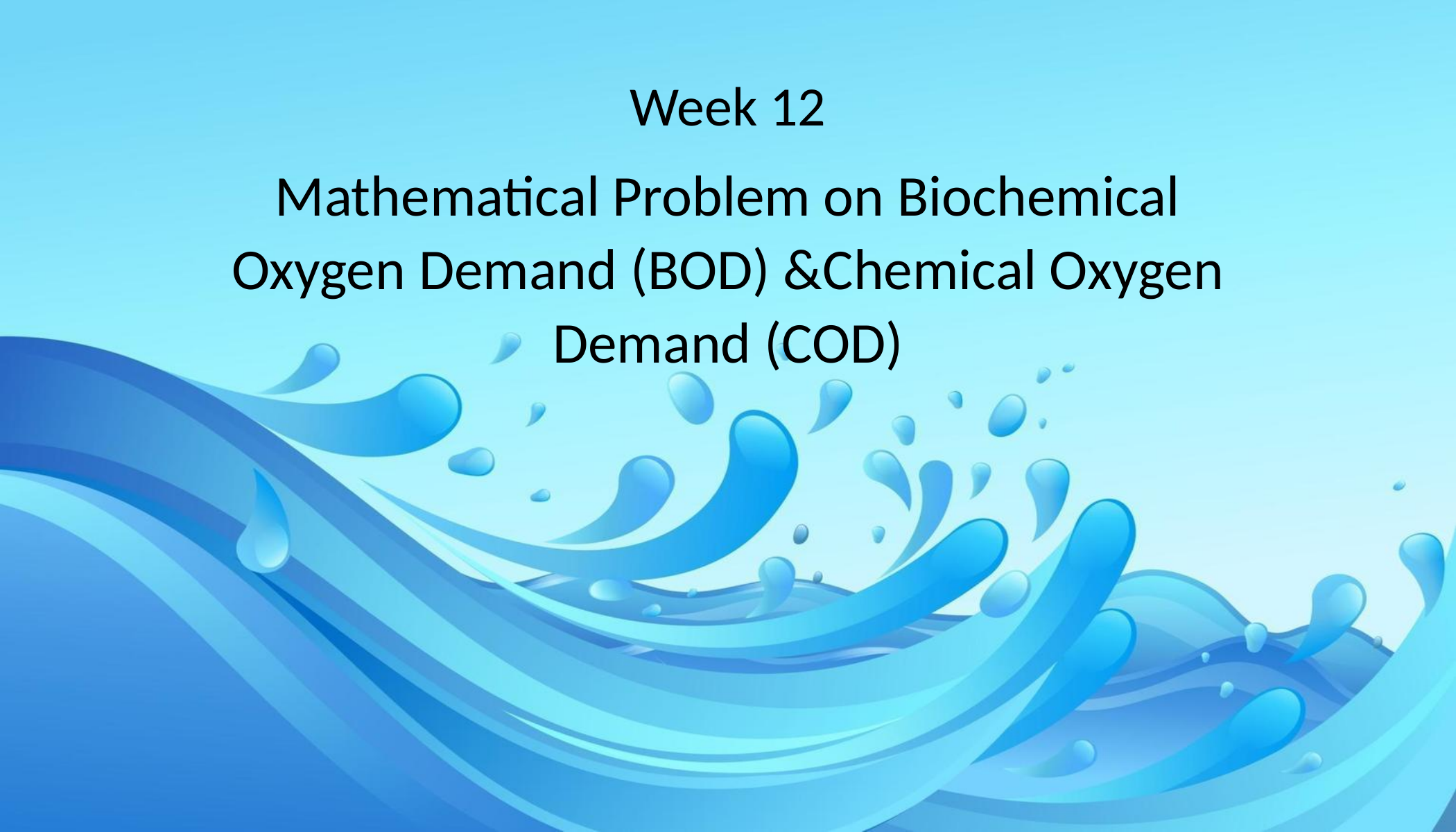

Week 12
Mathematical Problem on Biochemical Oxygen Demand (BOD) &Chemical Oxygen Demand (COD)